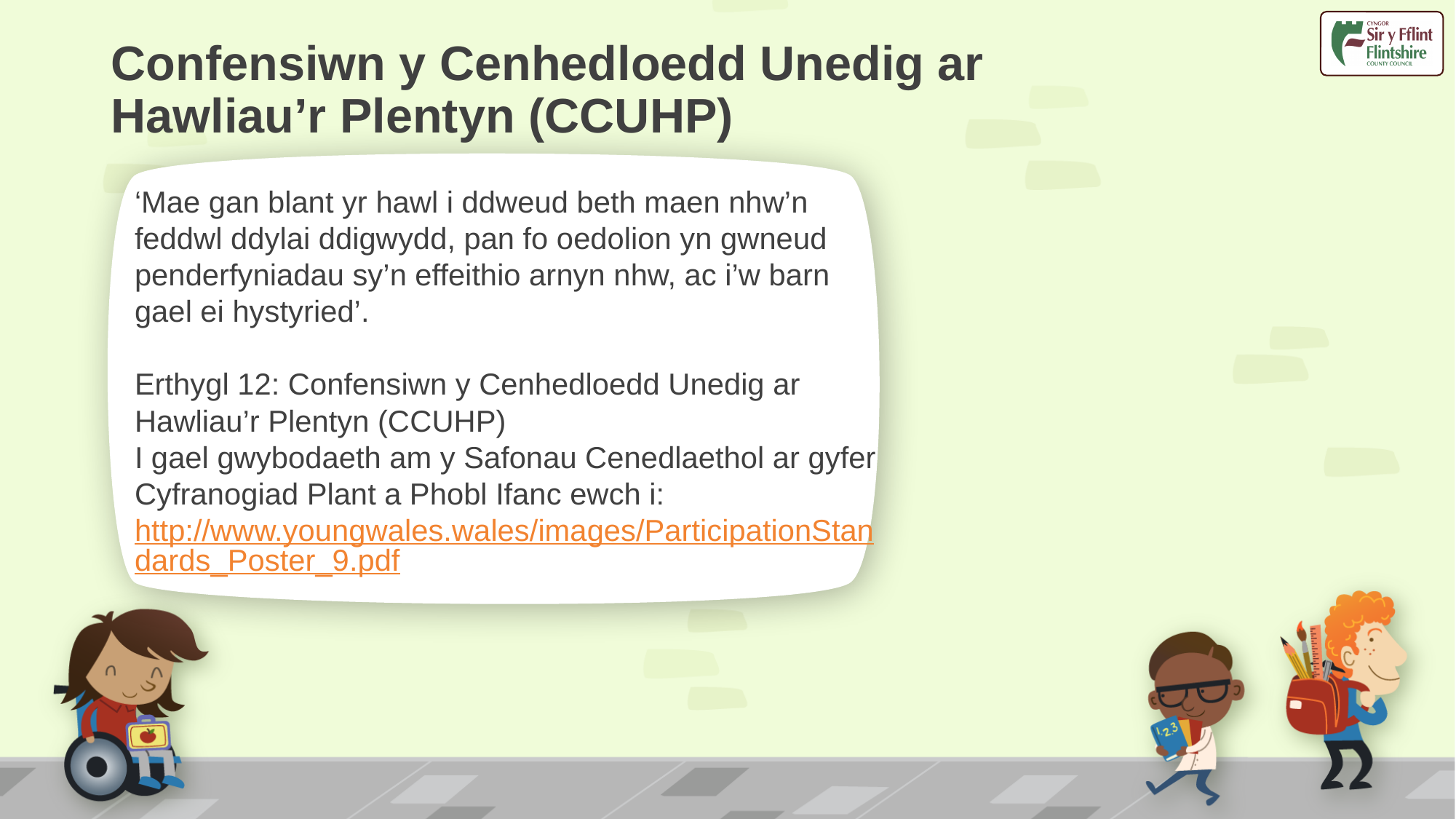

# Confensiwn y Cenhedloedd Unedig ar Hawliau’r Plentyn (CCUHP)
‘Mae gan blant yr hawl i ddweud beth maen nhw’n feddwl ddylai ddigwydd, pan fo oedolion yn gwneud penderfyniadau sy’n effeithio arnyn nhw, ac i’w barn gael ei hystyried’.

Erthygl 12: Confensiwn y Cenhedloedd Unedig ar Hawliau’r Plentyn (CCUHP)
I gael gwybodaeth am y Safonau Cenedlaethol ar gyfer Cyfranogiad Plant a Phobl Ifanc ewch i:
http://www.youngwales.wales/images/ParticipationStandards_Poster_9.pdf